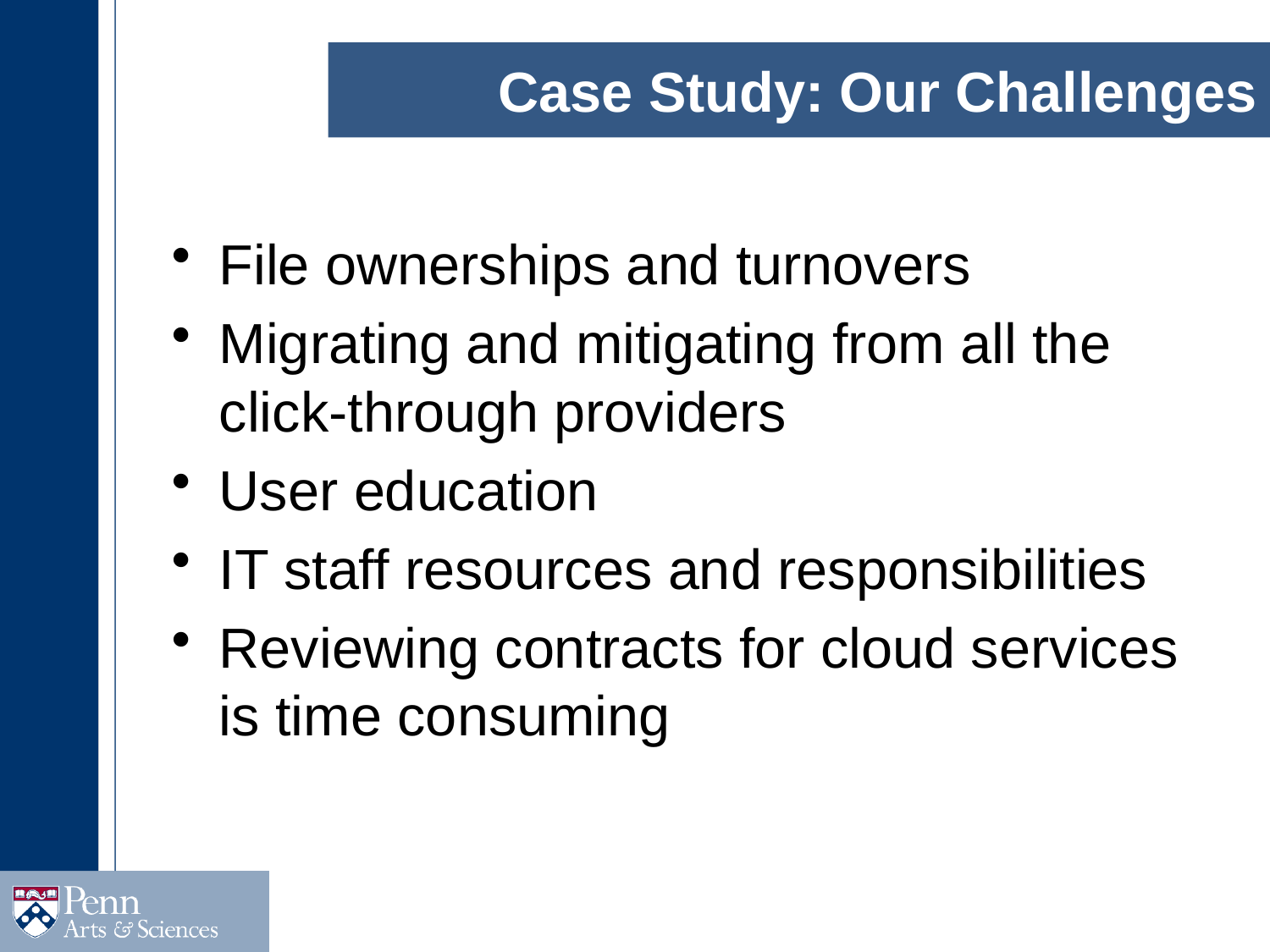

# Case Study: Our Challenges
File ownerships and turnovers
Migrating and mitigating from all the click-through providers
User education
IT staff resources and responsibilities
Reviewing contracts for cloud services is time consuming